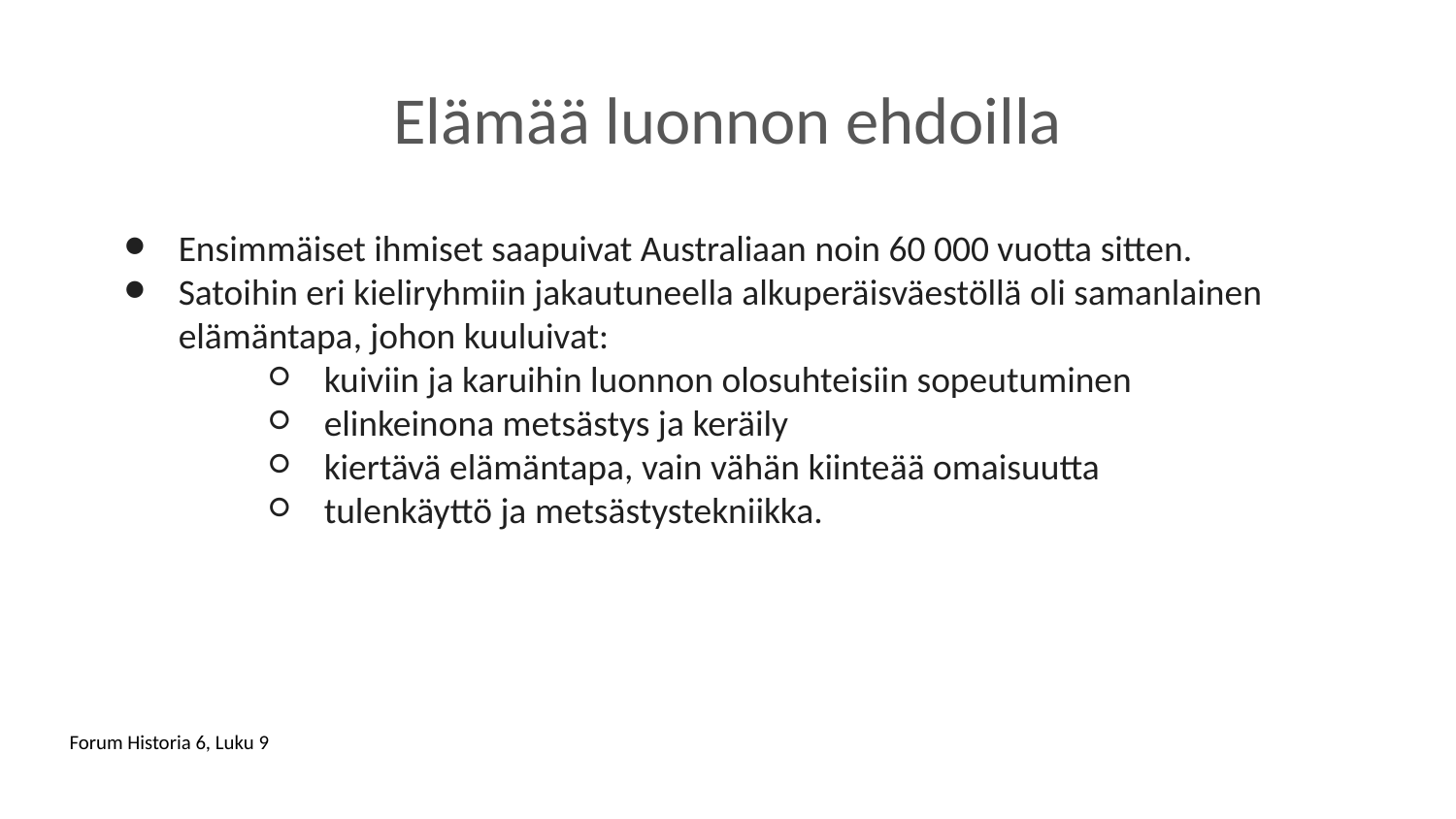

# Elämää luonnon ehdoilla
Ensimmäiset ihmiset saapuivat Australiaan noin 60 000 vuotta sitten.
Satoihin eri kieliryhmiin jakautuneella alkuperäisväestöllä oli samanlainen elämäntapa, johon kuuluivat:
kuiviin ja karuihin luonnon olosuhteisiin sopeutuminen
elinkeinona metsästys ja keräily
kiertävä elämäntapa, vain vähän kiinteää omaisuutta
tulenkäyttö ja metsästystekniikka.